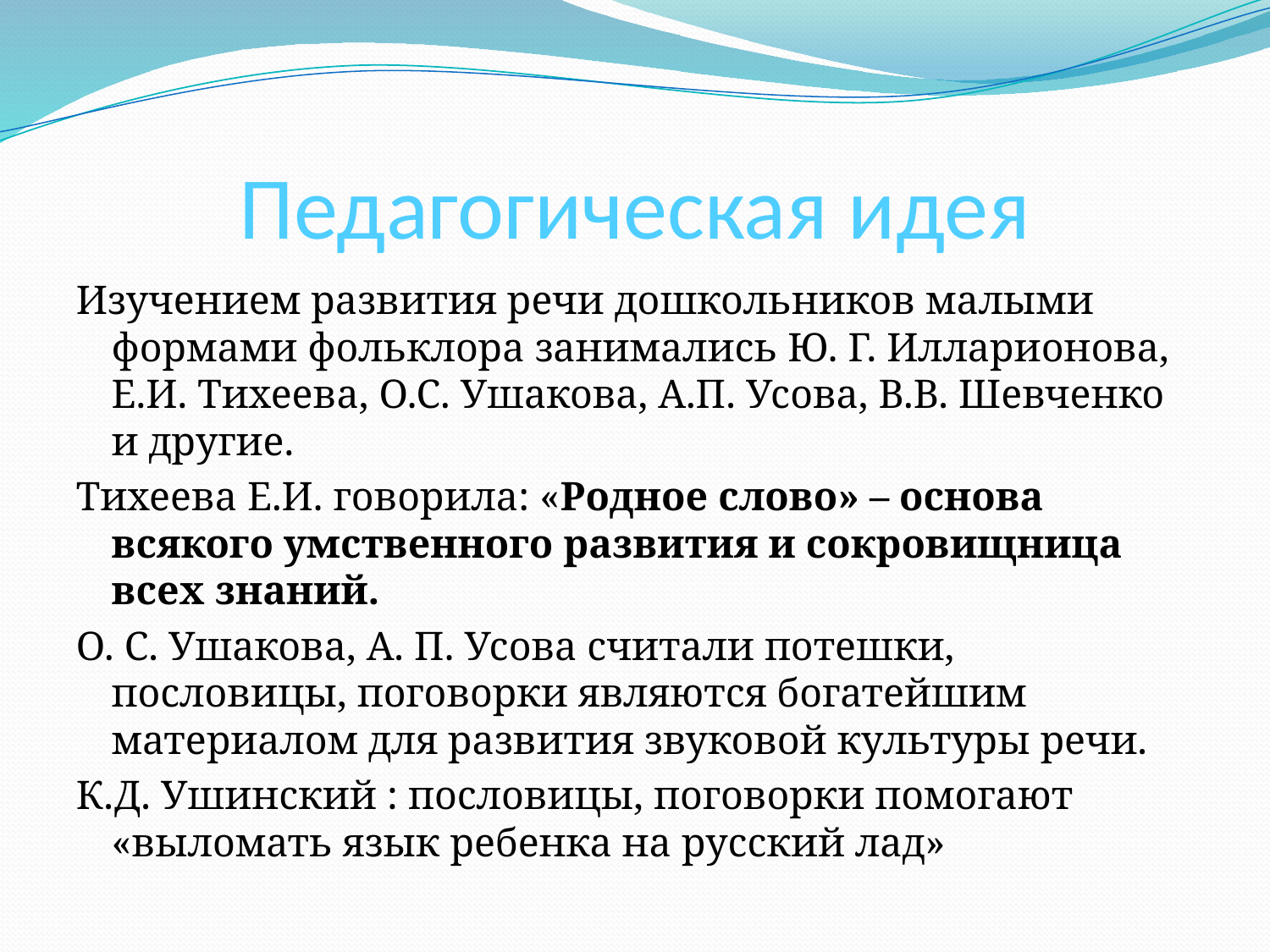

# Педагогическая идея
Изучением развития речи дошкольников малыми формами фольклора занимались Ю. Г. Илларионова, Е.И. Тихеева, О.С. Ушакова, А.П. Усова, В.В. Шевченко и другие.
Тихеева Е.И. говорила: «Родное слово» – основа всякого умственного развития и сокровищница всех знаний.
О. С. Ушакова, А. П. Усова считали потешки, пословицы, поговорки являются богатейшим материалом для развития звуковой культуры речи.
К.Д. Ушинский : пословицы, поговорки помогают «выломать язык ребенка на русский лад»